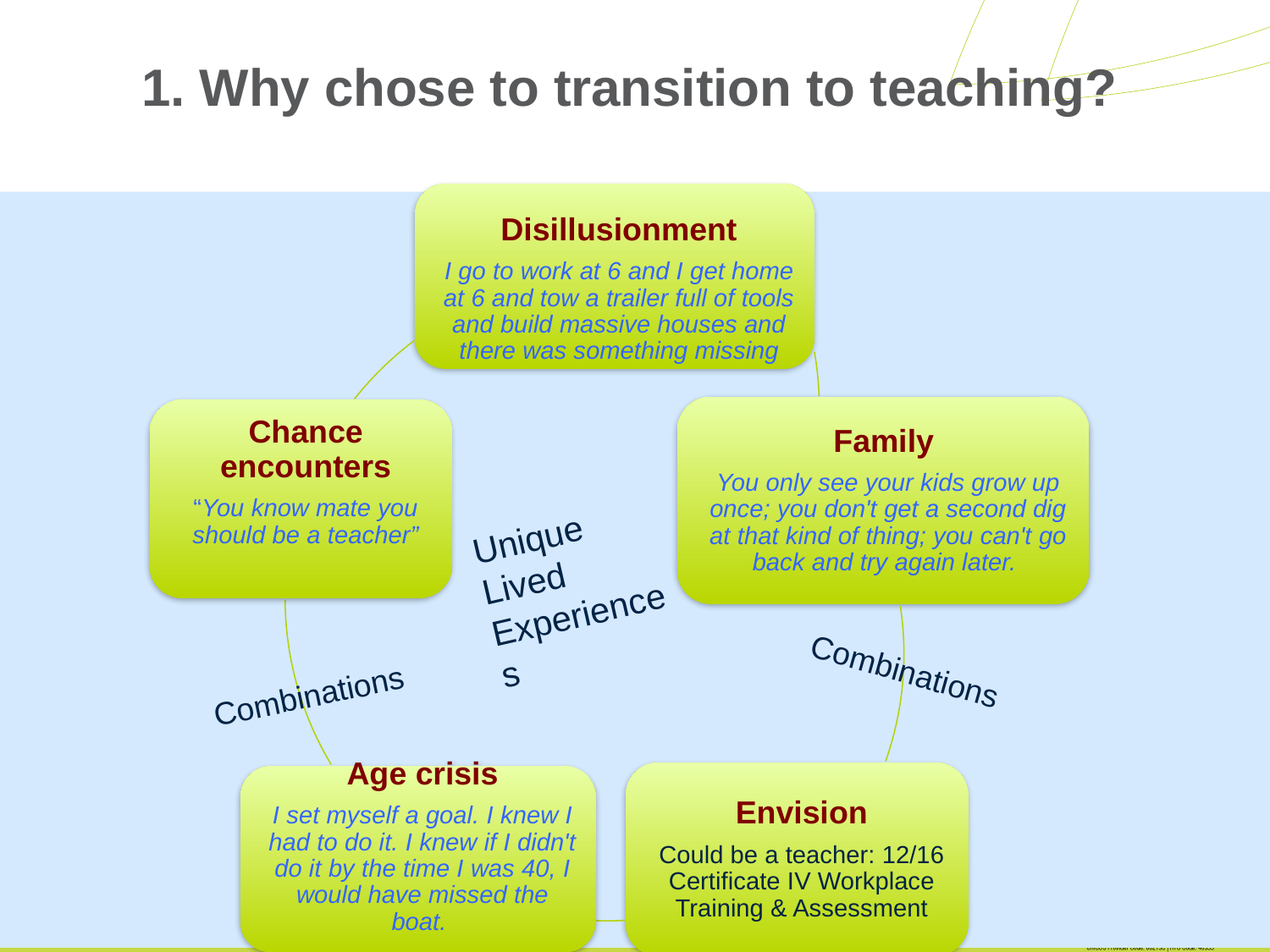

# 1. Why chose to transition to teaching?

Disillusionment
I go to work at 6 and I get home at 6 and tow a trailer full of tools and build massive houses and there was something missing

Family
You only see your kids grow up once; you don't get a second dig at that kind of thing; you can't go back and try again later.
Envision
Could be a teacher: 12/16 Certificate IV Workplace Training & Assessment
Age crisis
I set myself a goal. I knew I had to do it. I knew if I didn't do it by the time I was 40, I would have missed the boat.

Chance encounters
“You know mate you should be a teacher”

Unique
Lived
Experiences
Combinations
Combinations